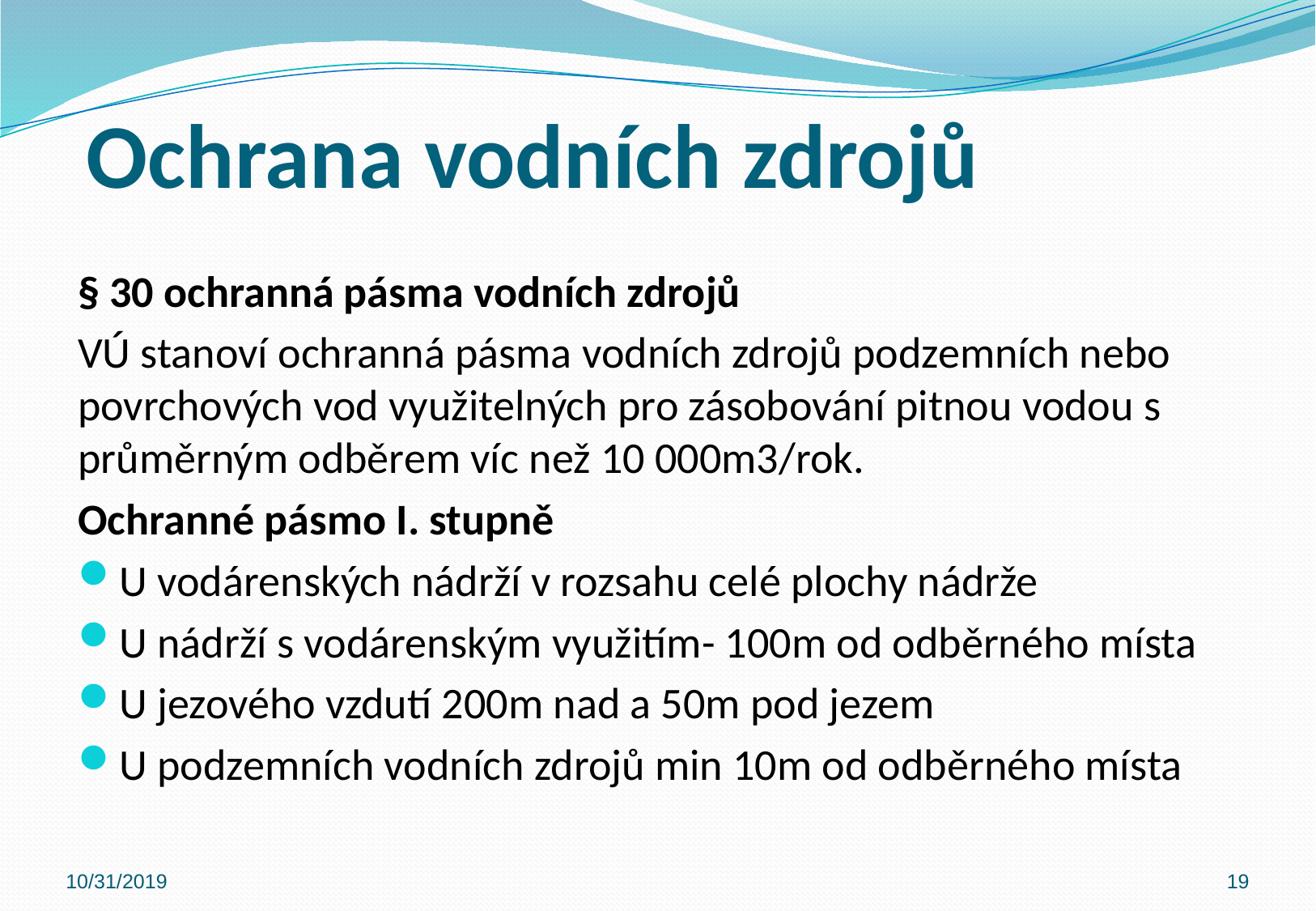

# Ochrana vodních zdrojů
§ 30 ochranná pásma vodních zdrojů
VÚ stanoví ochranná pásma vodních zdrojů podzemních nebo povrchových vod využitelných pro zásobování pitnou vodou s průměrným odběrem víc než 10 000m3/rok.
Ochranné pásmo I. stupně
U vodárenských nádrží v rozsahu celé plochy nádrže
U nádrží s vodárenským využitím- 100m od odběrného místa
U jezového vzdutí 200m nad a 50m pod jezem
U podzemních vodních zdrojů min 10m od odběrného místa
10/31/2019
19